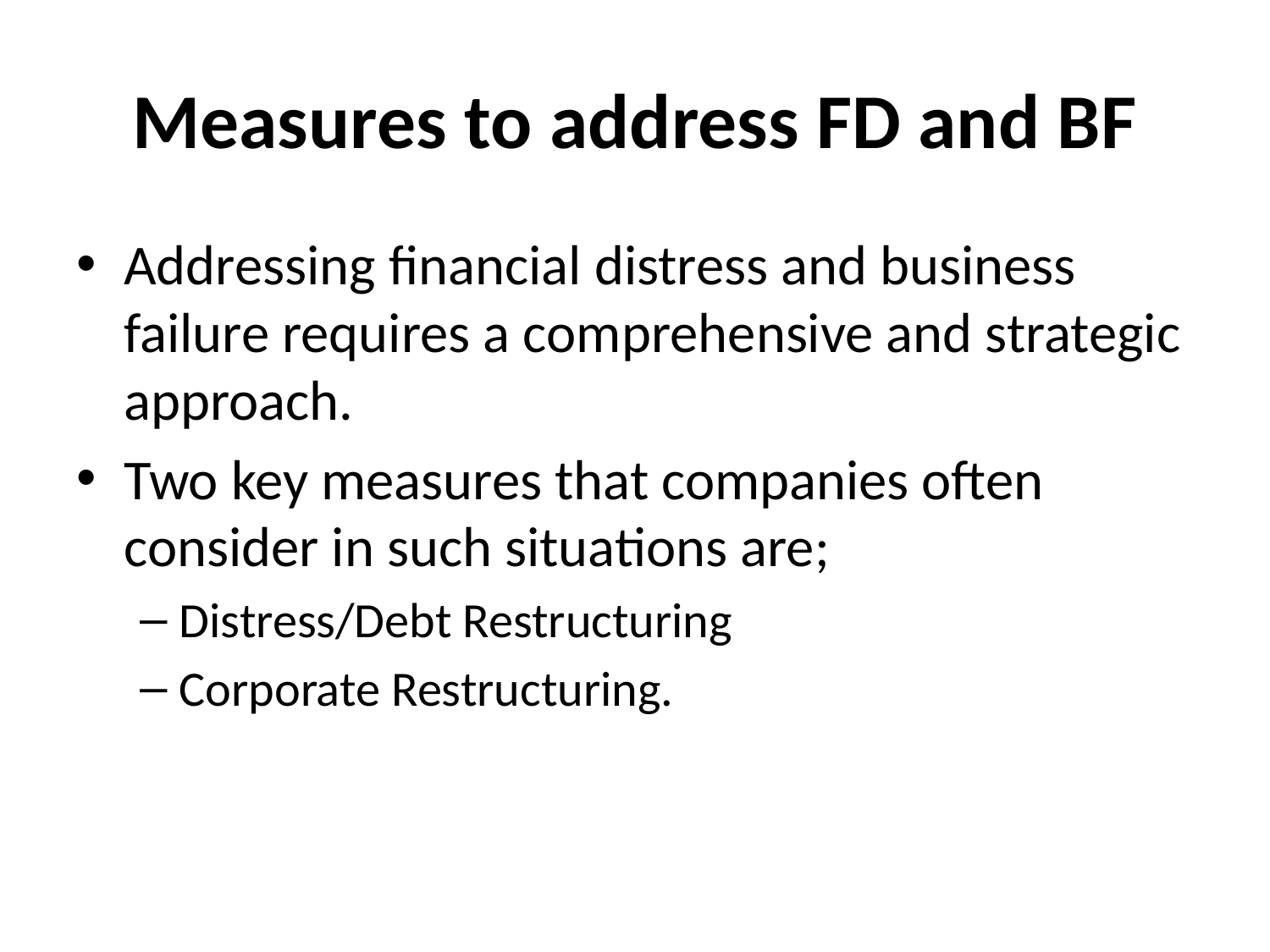

# Measures to address FD and BF
Addressing financial distress and business failure requires a comprehensive and strategic approach.
Two key measures that companies often consider in such situations are;
Distress/Debt Restructuring
Corporate Restructuring.